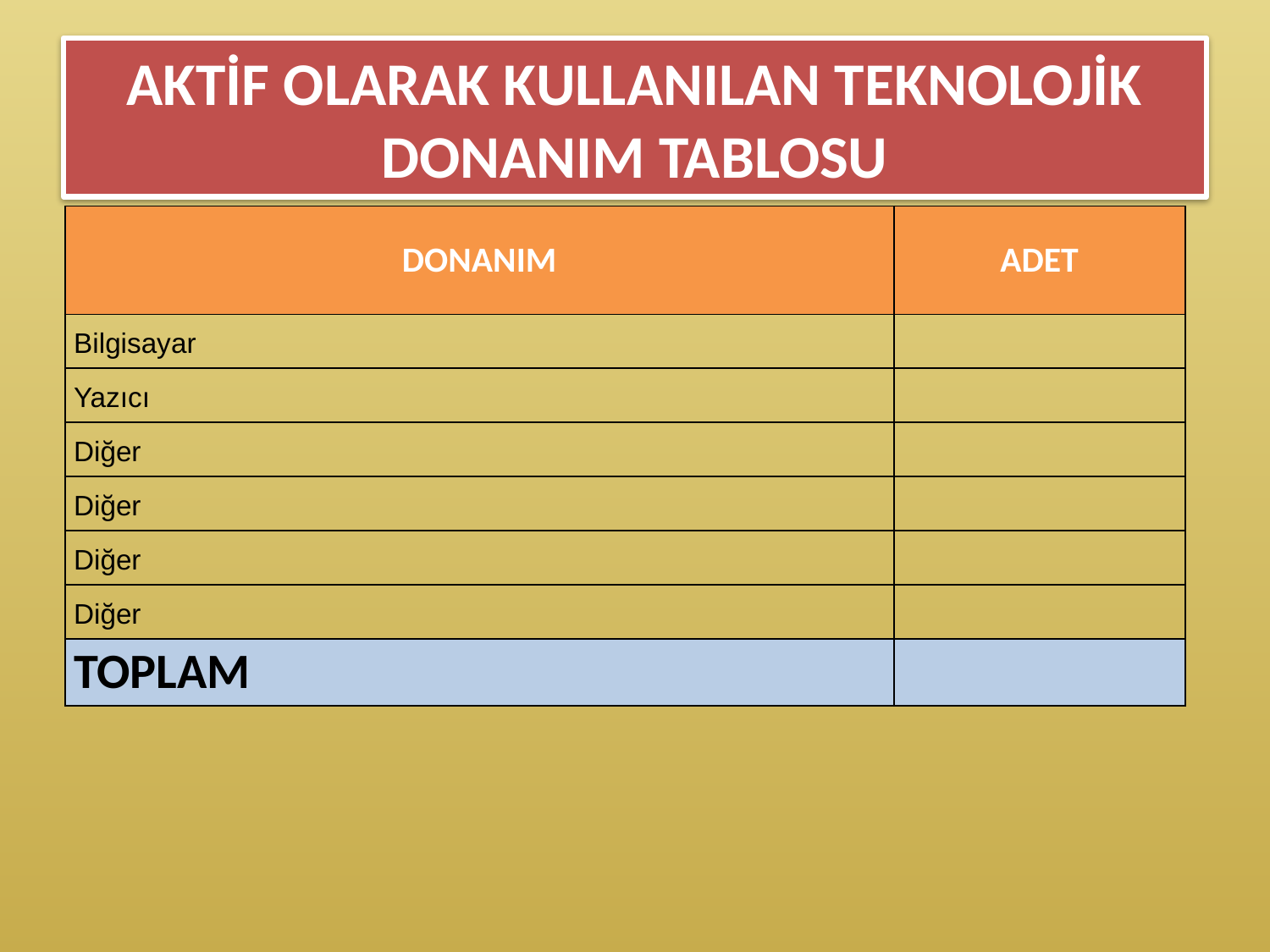

# AKTİF OLARAK KULLANILAN TEKNOLOJİK DONANIM TABLOSU
| DONANIM | ADET |
| --- | --- |
| Bilgisayar |  |
| Yazıcı |  |
| Diğer |  |
| Diğer |  |
| Diğer |  |
| Diğer |  |
| TOPLAM |  |